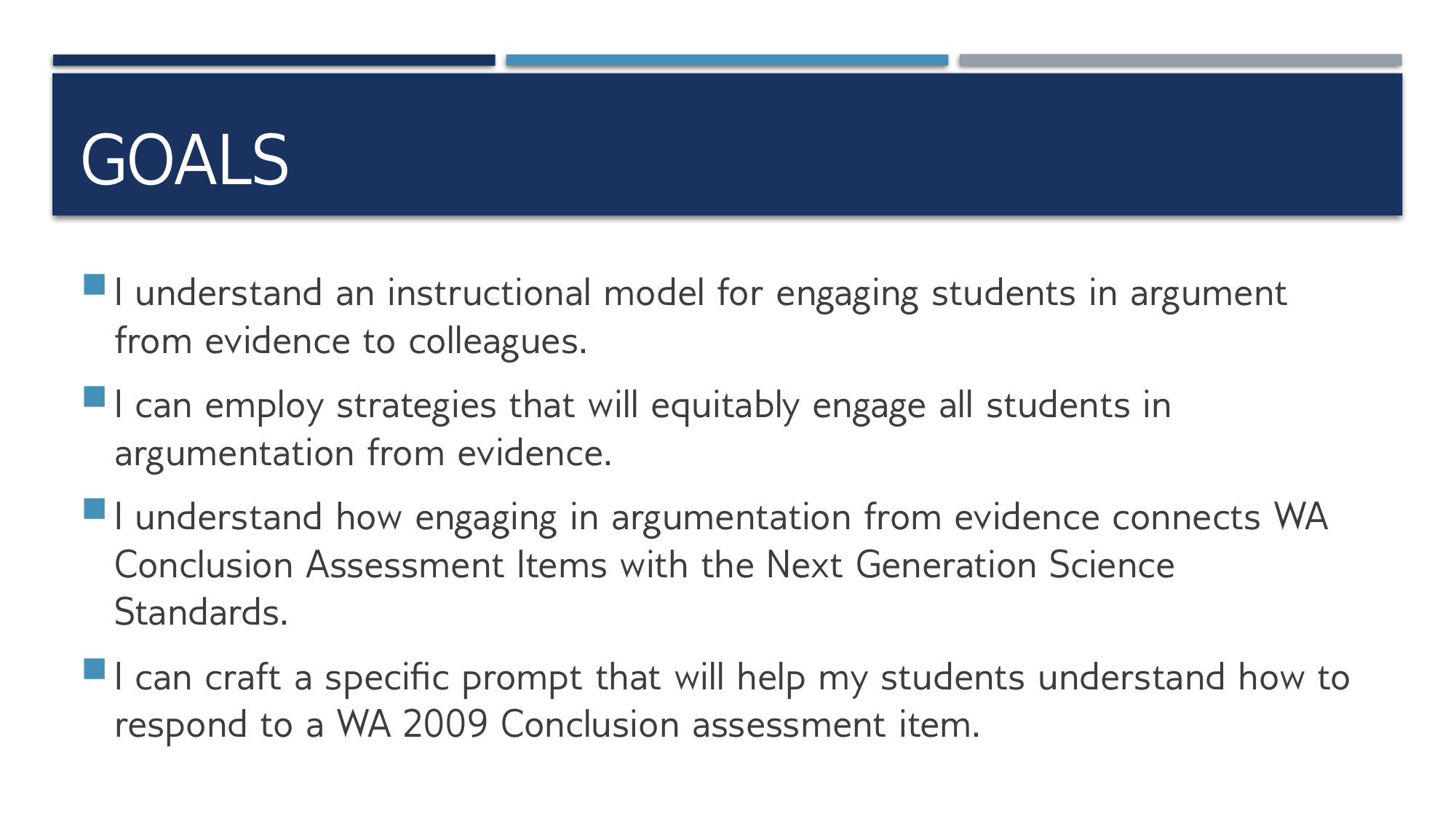

# Goals
I understand an instructional model for engaging students in argument from evidence to colleagues.
I can employ strategies that will equitably engage all students in argumentation from evidence.
I understand how engaging in argumentation from evidence connects WA Conclusion Assessment Items with the Next Generation Science Standards.
I can craft a specific prompt that will help my students understand how to respond to a WA 2009 Conclusion assessment item.